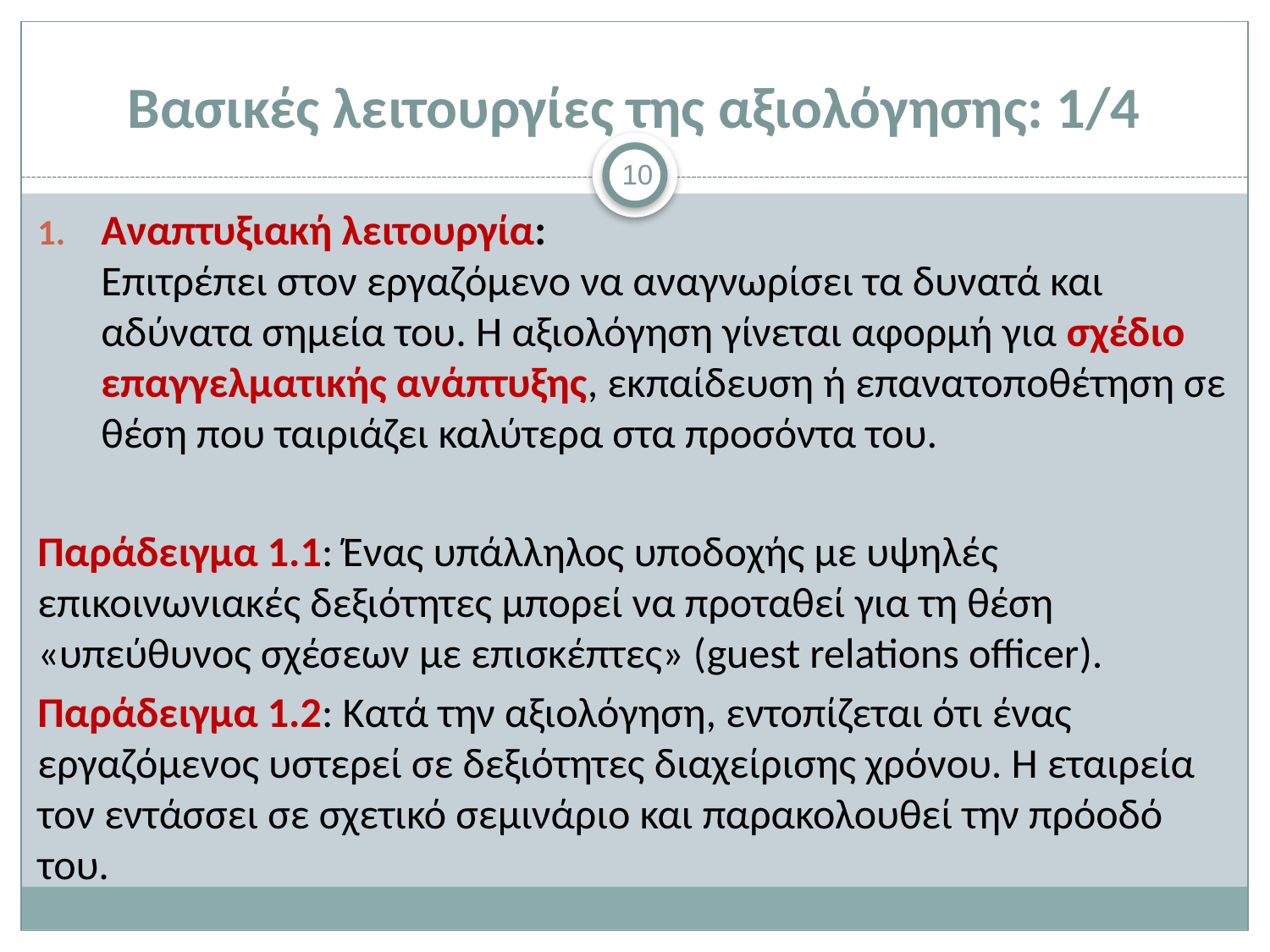

# Βασικές λειτουργίες της αξιολόγησης: 1/4
10
Αναπτυξιακή λειτουργία:
Επιτρέπει στον εργαζόμενο να αναγνωρίσει τα δυνατά και αδύνατα σημεία του. Η αξιολόγηση γίνεται αφορμή για σχέδιο επαγγελματικής ανάπτυξης, εκπαίδευση ή επανατοποθέτηση σε θέση που ταιριάζει καλύτερα στα προσόντα του.

Παράδειγμα 1.1: Ένας υπάλληλος υποδοχής με υψηλές επικοινωνιακές δεξιότητες μπορεί να προταθεί για τη θέση «υπεύθυνος σχέσεων με επισκέπτες» (guest relations officer).
Παράδειγμα 1.2: Κατά την αξιολόγηση, εντοπίζεται ότι ένας εργαζόμενος υστερεί σε δεξιότητες διαχείρισης χρόνου. Η εταιρεία τον εντάσσει σε σχετικό σεμινάριο και παρακολουθεί την πρόοδό του.